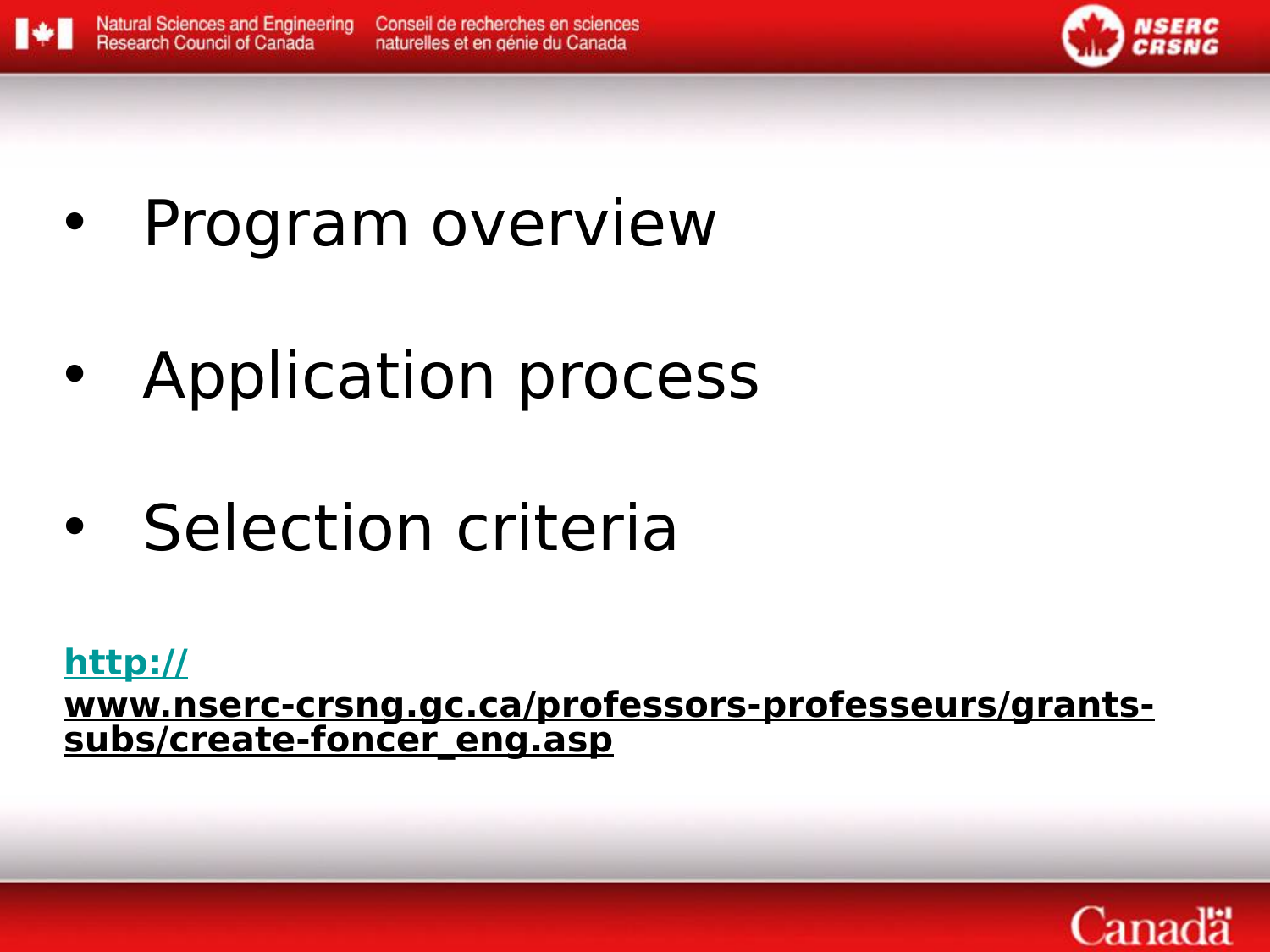

Program overview

Application process

Selection criteria

http://www.nserc-crsng.gc.ca/professors-professeurs/grants-subs/create-foncer_eng.asp